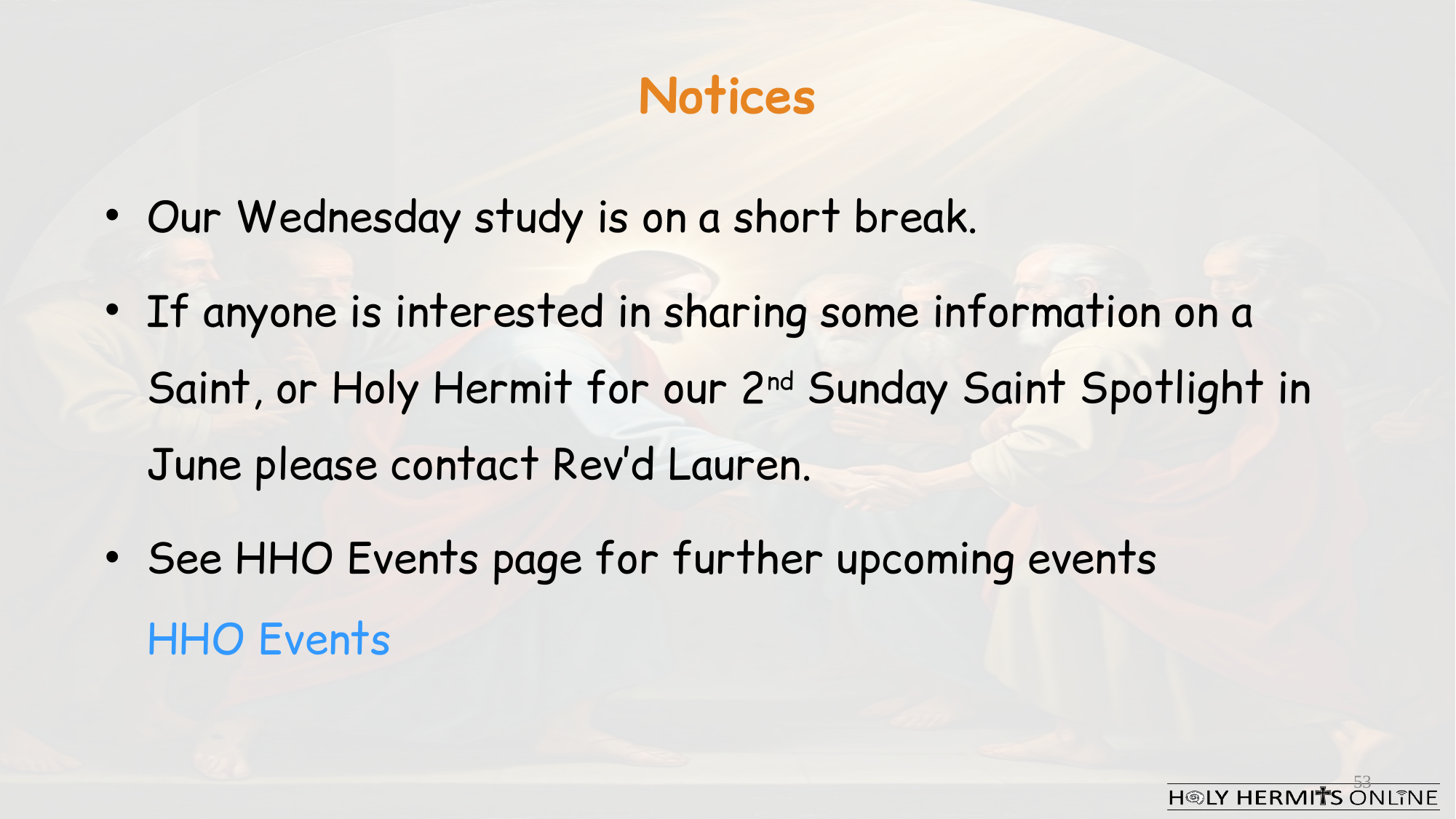

Notices
Our Wednesday study is on a short break.
If anyone is interested in sharing some information on a Saint, or Holy Hermit for our 2nd Sunday Saint Spotlight in June please contact Rev’d Lauren.
See HHO Events page for further upcoming events HHO Events
53